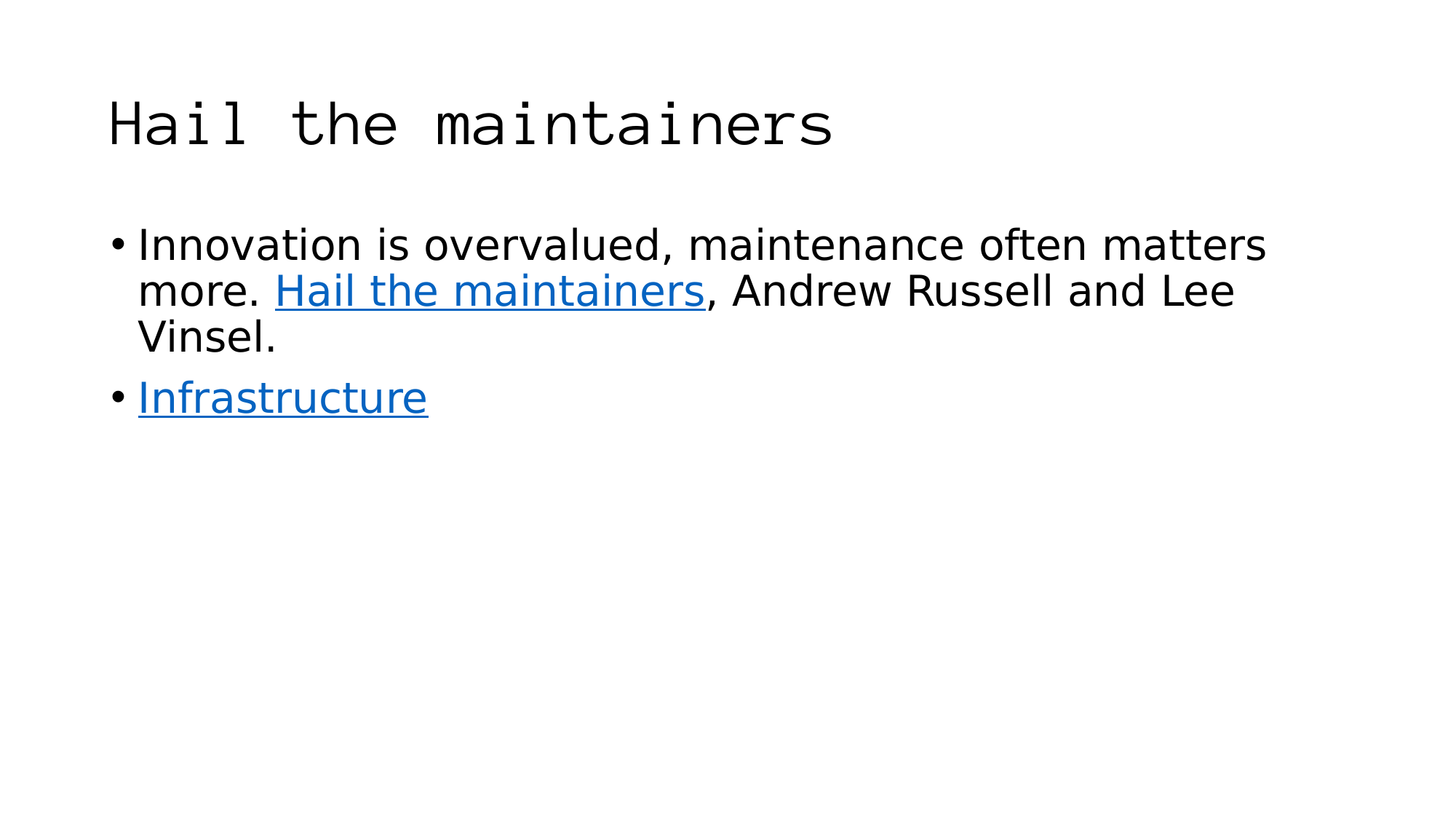

# Hail the maintainers
Innovation is overvalued, maintenance often matters more. Hail the maintainers, Andrew Russell and Lee Vinsel.
Infrastructure